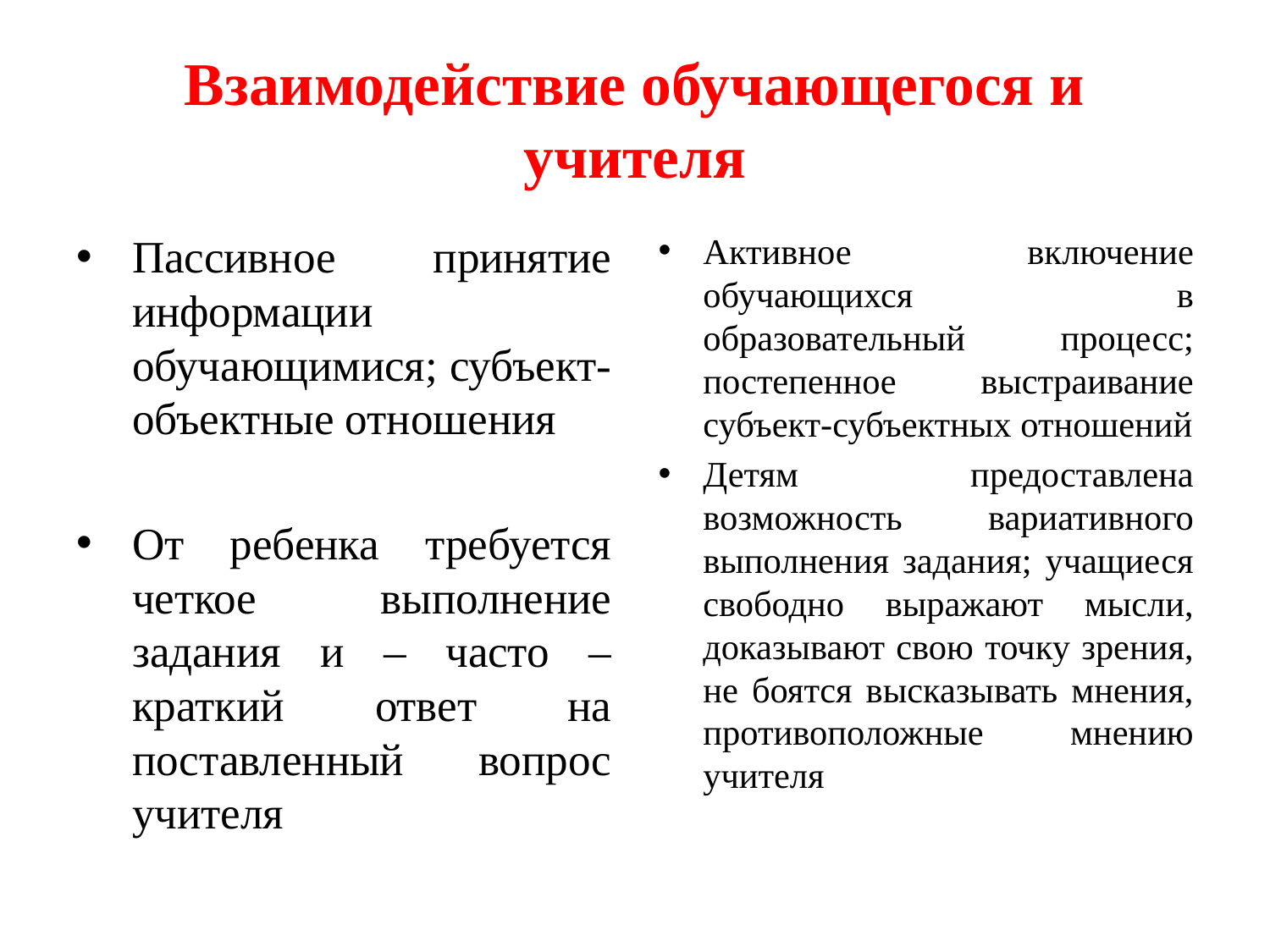

# Взаимодействие обучающегося и учителя
Пассивное принятие информации обучающимися; субъект-объектные отношения

От ребенка требуется четкое выполнение задания и – часто – краткий ответ на поставленный вопрос учителя

Активное включение обучающихся в образовательный процесс; постепенное выстраивание субъект-субъектных отношений
Детям предоставлена возможность вариативного выполнения задания; учащиеся свободно выражают мысли, доказывают свою точку зрения, не боятся высказывать мнения, противоположные мнению учителя